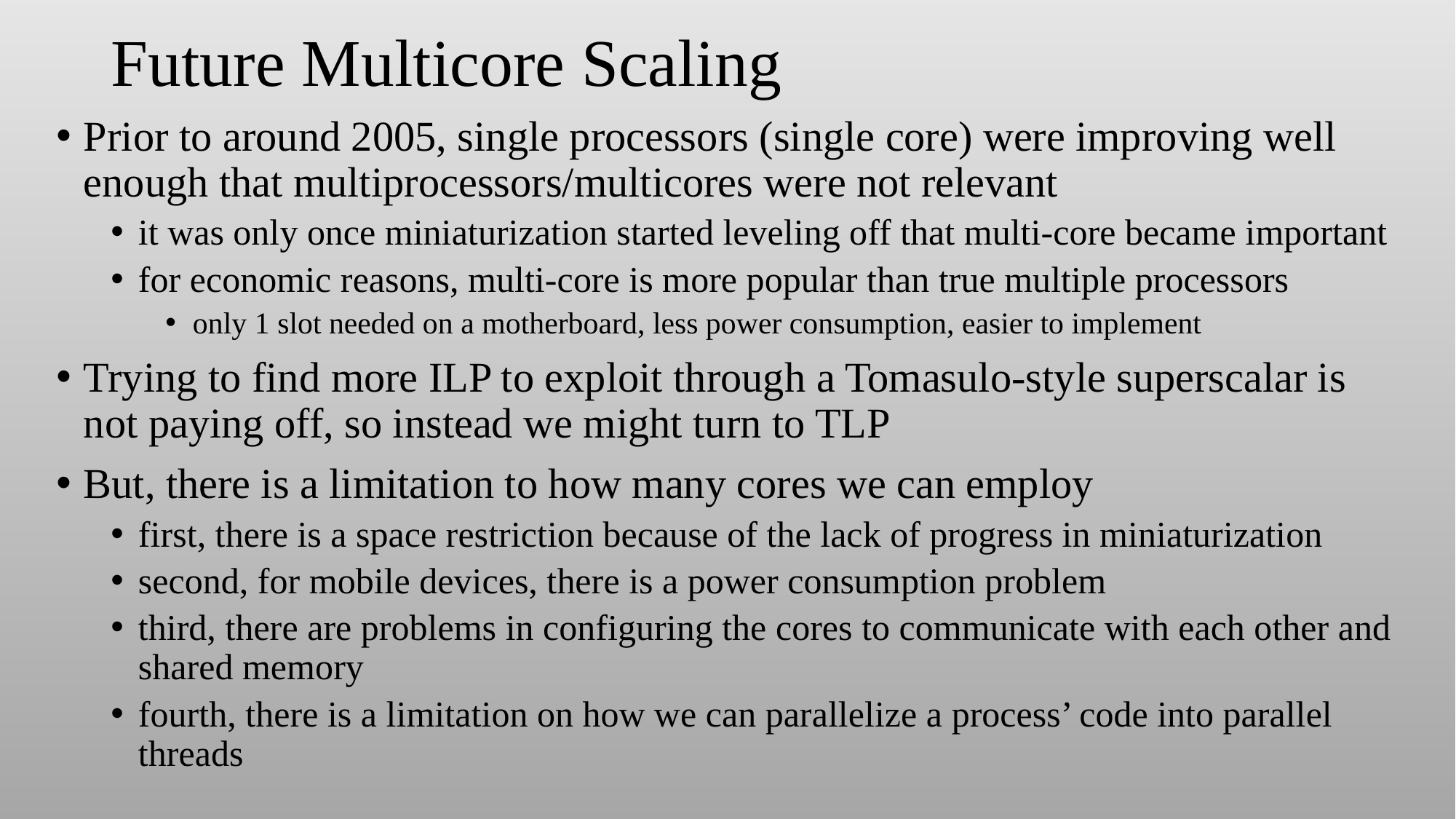

# Future Multicore Scaling
Prior to around 2005, single processors (single core) were improving well enough that multiprocessors/multicores were not relevant
it was only once miniaturization started leveling off that multi-core became important
for economic reasons, multi-core is more popular than true multiple processors
only 1 slot needed on a motherboard, less power consumption, easier to implement
Trying to find more ILP to exploit through a Tomasulo-style superscalar is not paying off, so instead we might turn to TLP
But, there is a limitation to how many cores we can employ
first, there is a space restriction because of the lack of progress in miniaturization
second, for mobile devices, there is a power consumption problem
third, there are problems in configuring the cores to communicate with each other and shared memory
fourth, there is a limitation on how we can parallelize a process’ code into parallel threads